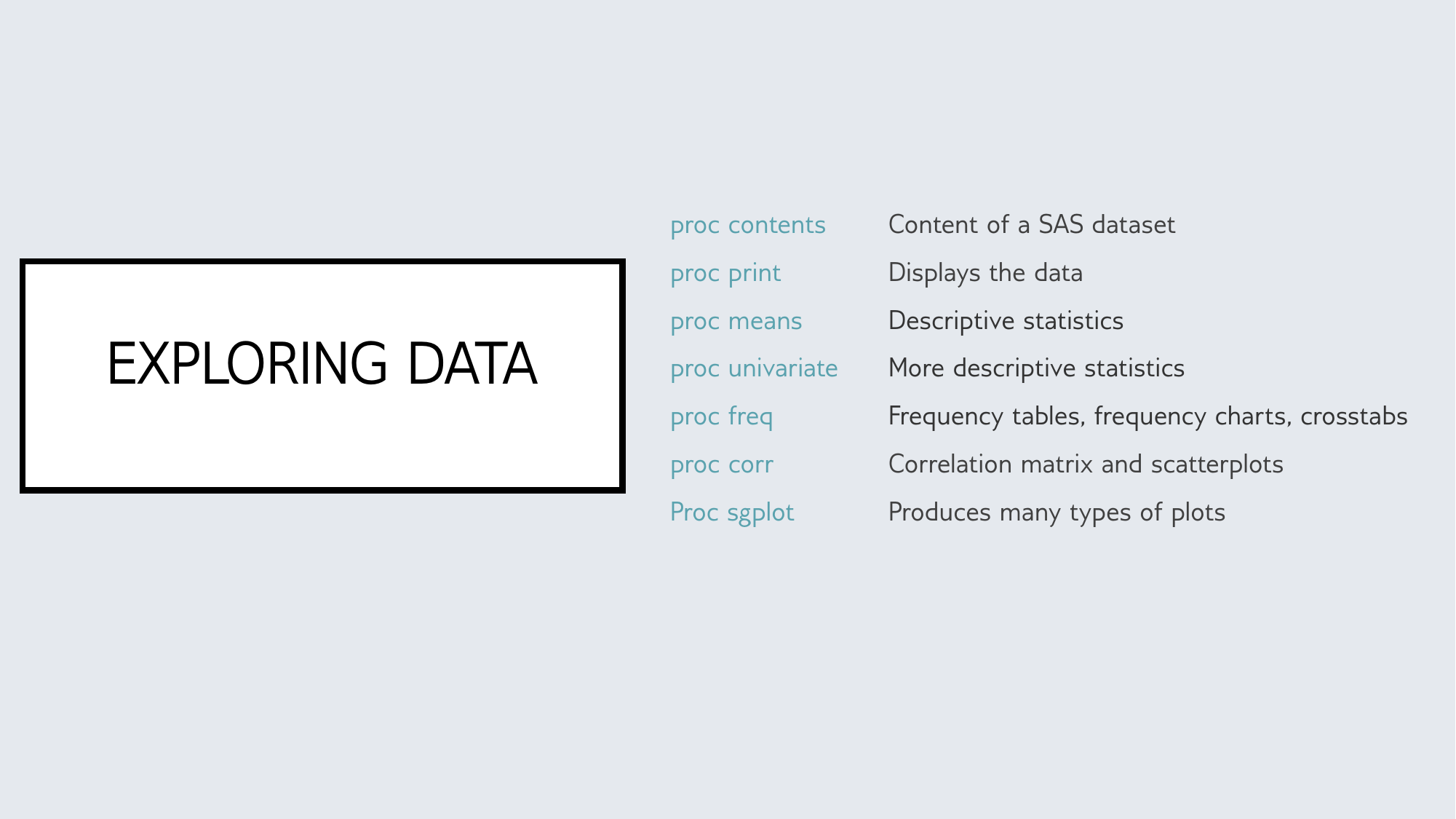

proc contents	Content of a SAS dataset
proc print	Displays the data
proc means	Descriptive statistics
proc univariate  	More descriptive statistics
proc freq		Frequency tables, frequency charts, crosstabs
proc corr     	Correlation matrix and scatterplots
Proc sgplot  	Produces many types of plots
EXPLORING DATA